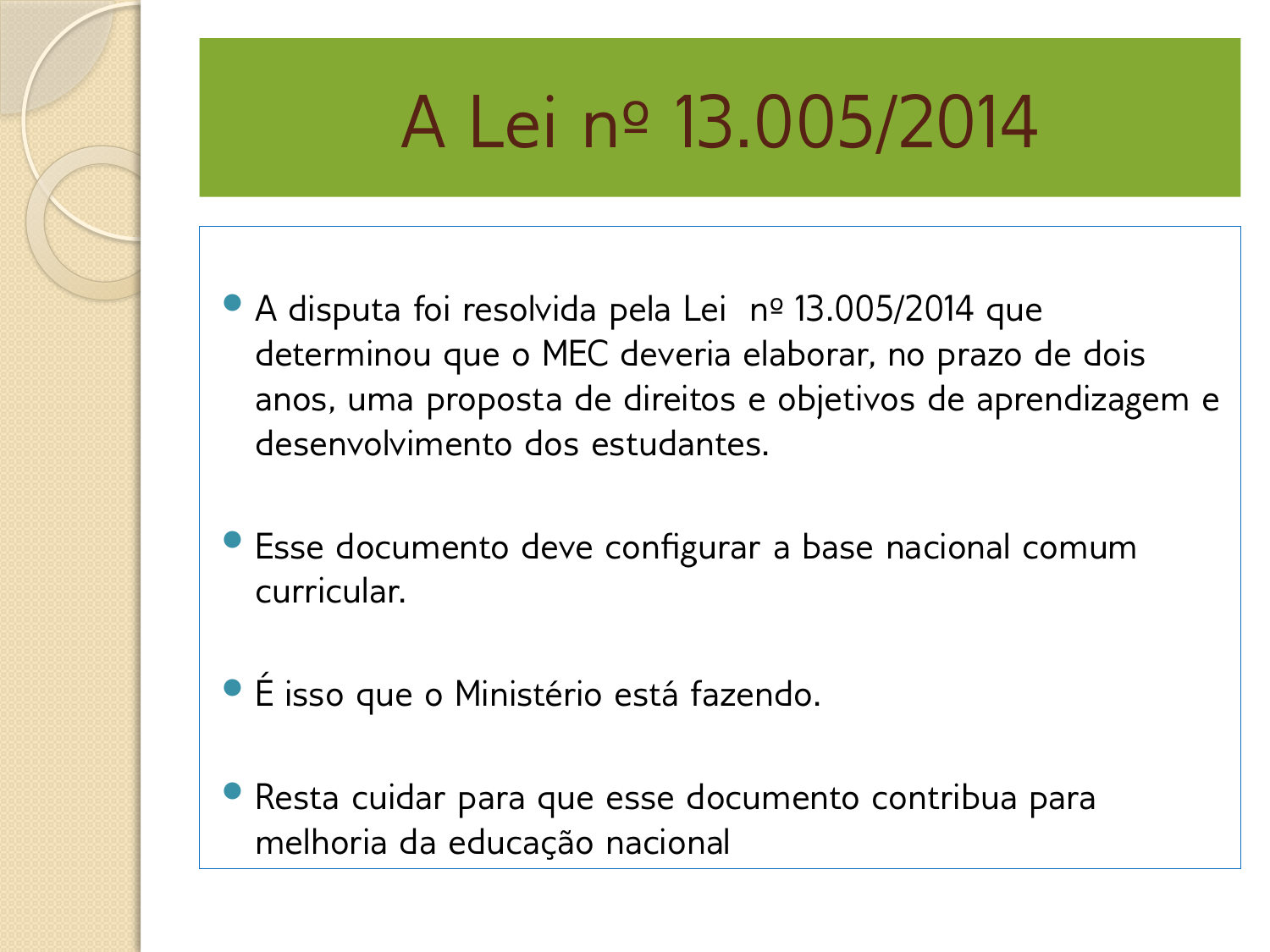

# A Lei nº 13.005/2014

A disputa foi resolvida pela Lei  nº 13.005/2014 que determinou que o MEC deveria elaborar, no prazo de dois anos, uma proposta de direitos e objetivos de aprendizagem e desenvolvimento dos estudantes.

Esse documento deve configurar a base nacional comum curricular.

É isso que o Ministério está fazendo.

Resta cuidar para que esse documento contribua para melhoria da educação nacional